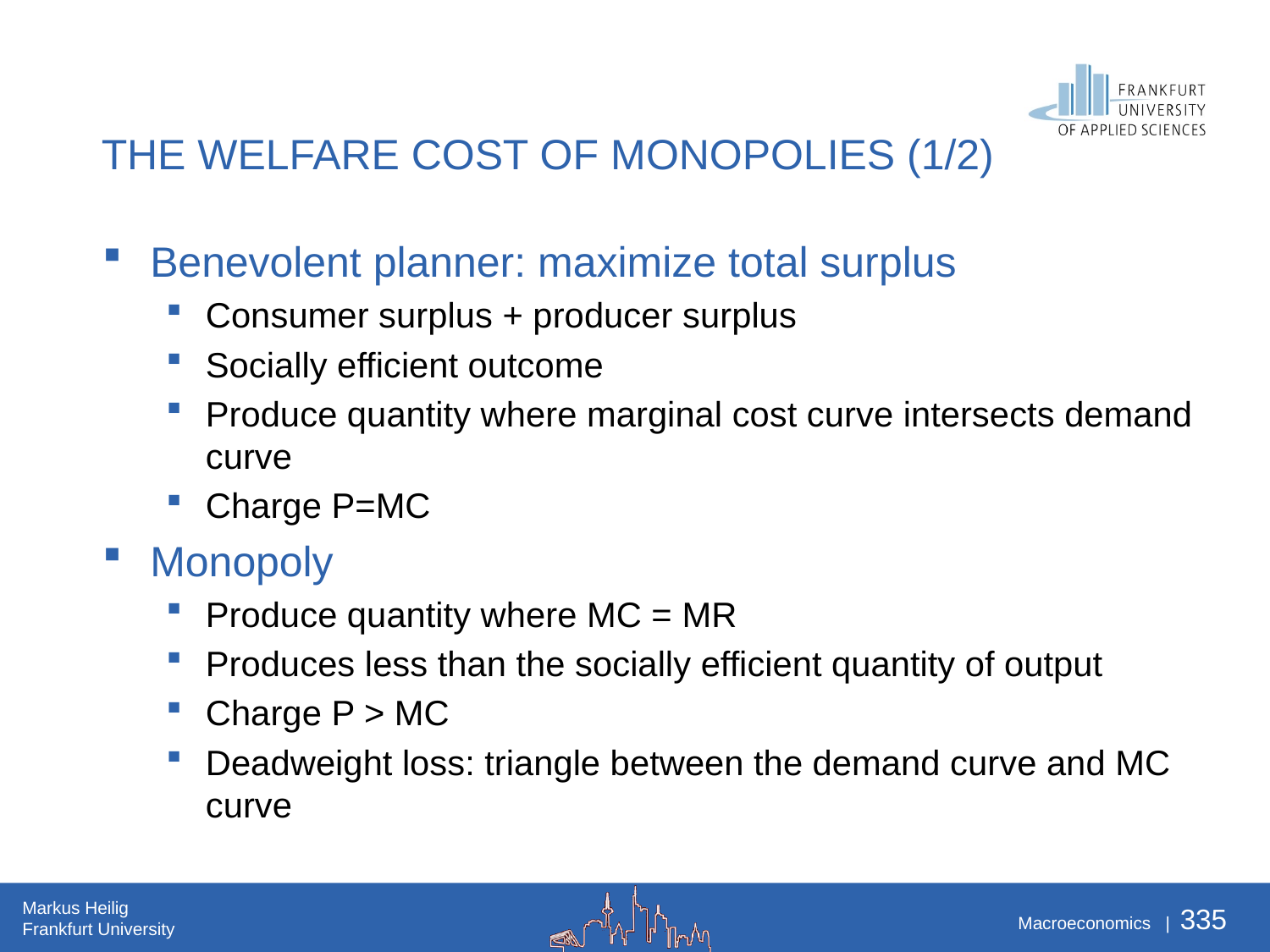

The Welfare Cost of Monopolies (1/2)
Benevolent planner: maximize total surplus
Consumer surplus + producer surplus
Socially efficient outcome
Produce quantity where marginal cost curve intersects demand curve
Charge P=MC
Monopoly
Produce quantity where MC = MR
Produces less than the socially efficient quantity of output
Charge P > MC
Deadweight loss: triangle between the demand curve and MC curve